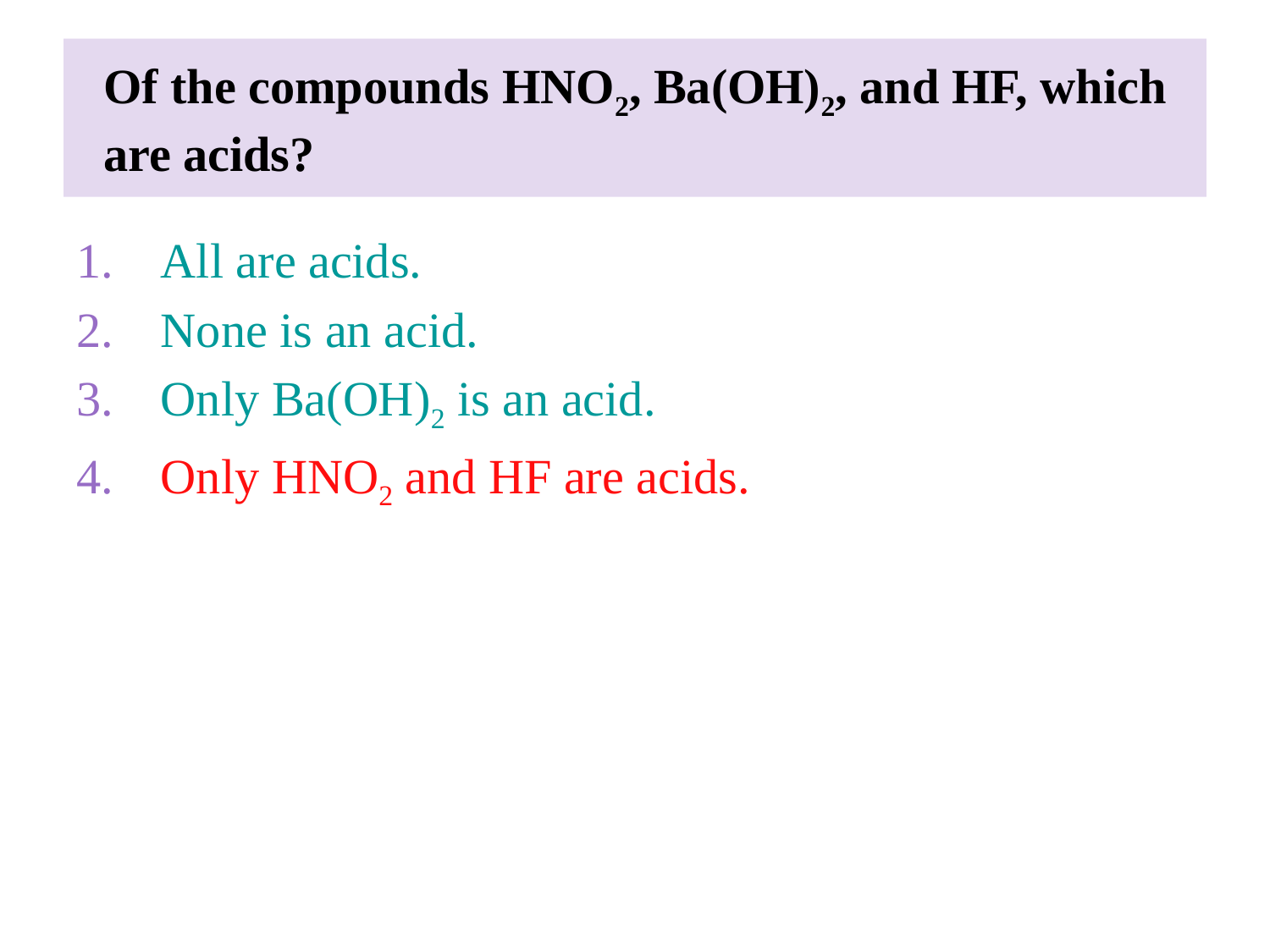

# Of the compounds HNO2, Ba(OH)2, and HF, which are acids?
All are acids.
None is an acid.
Only Ba(OH)2 is an acid.
Only HNO2 and HF are acids.